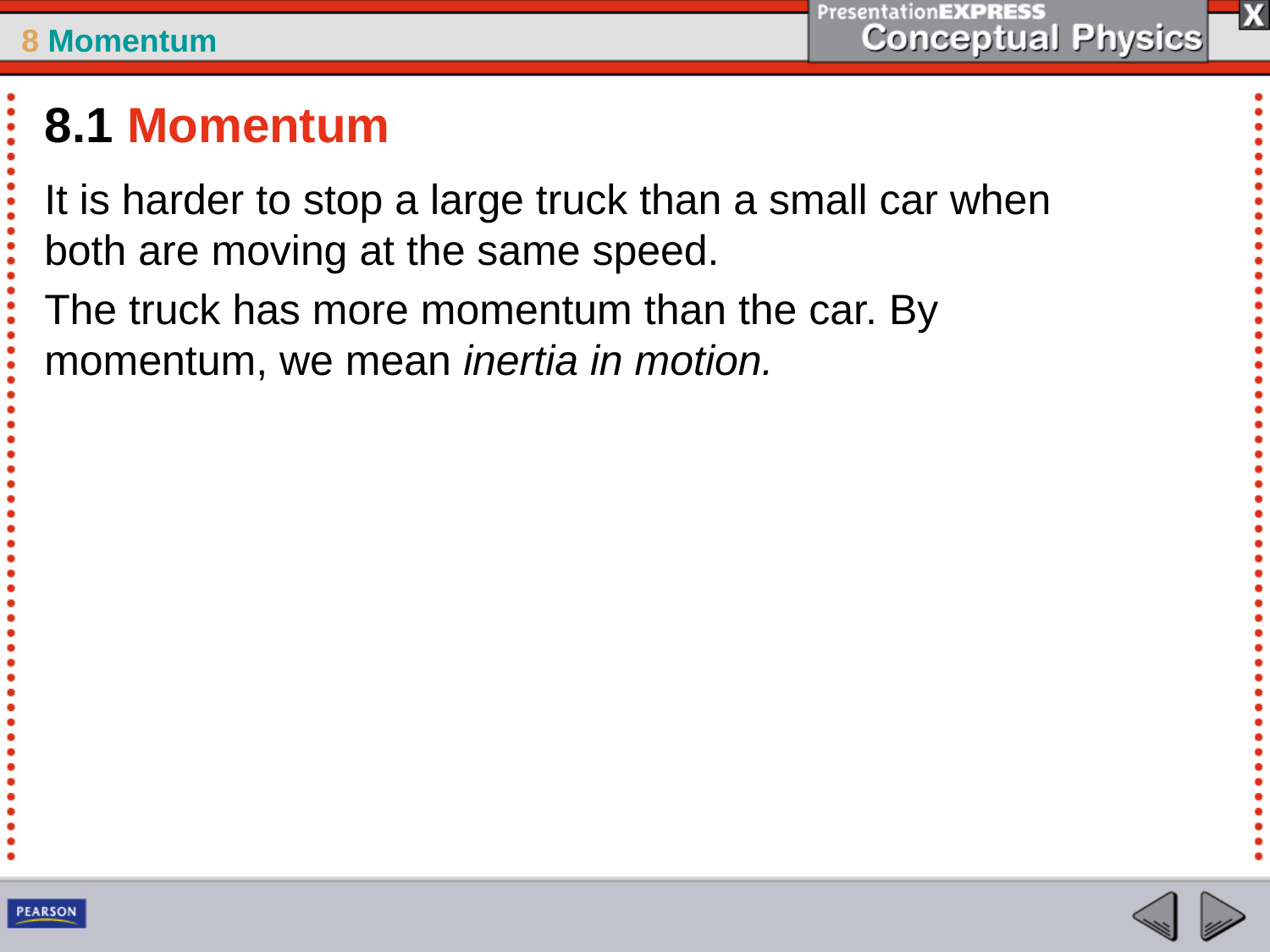

8.1 Momentum
It is harder to stop a large truck than a small car when both are moving at the same speed.
The truck has more momentum than the car. By momentum, we mean inertia in motion.